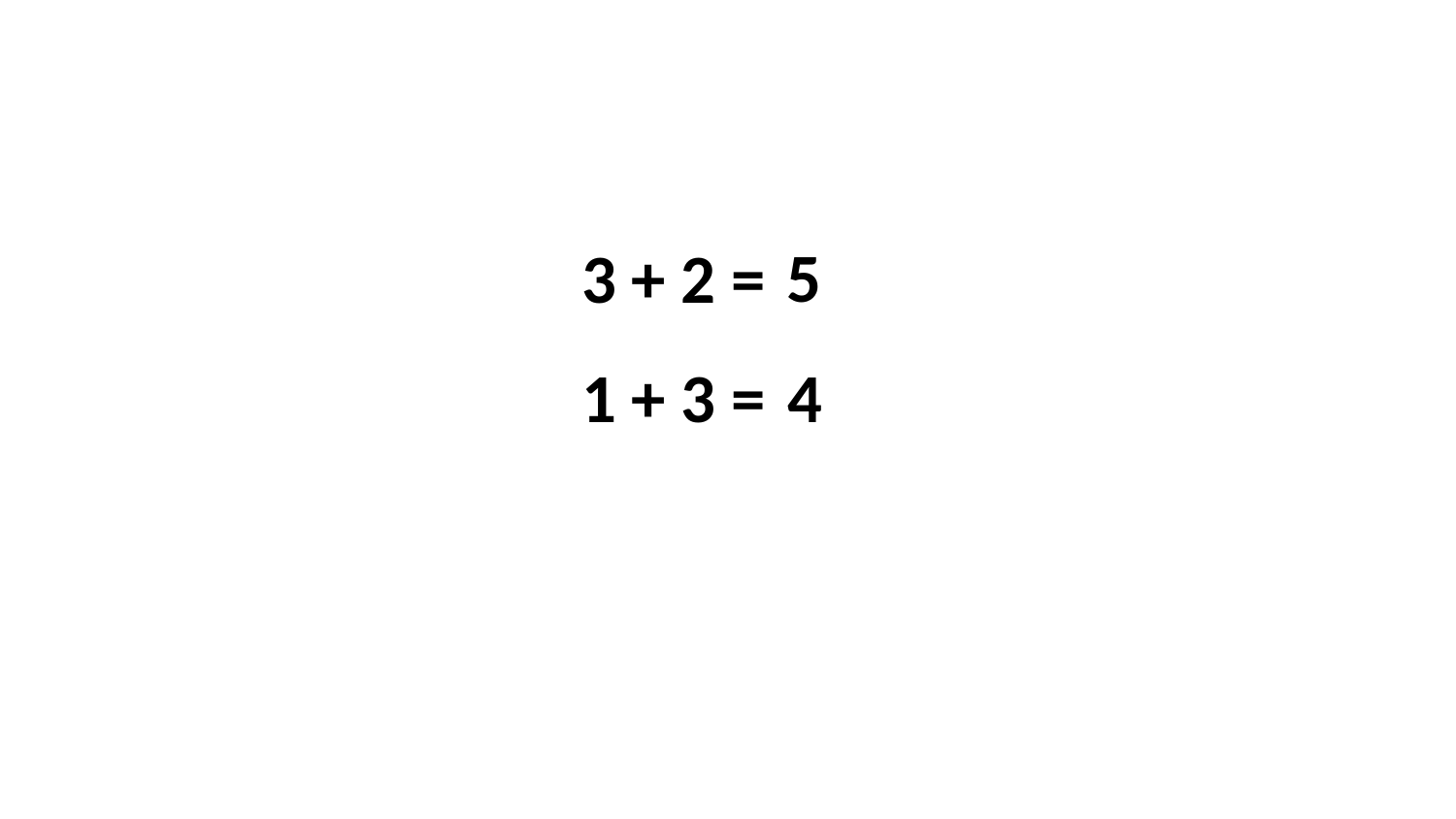

5
3 + 2 =
1 + 3 =
4